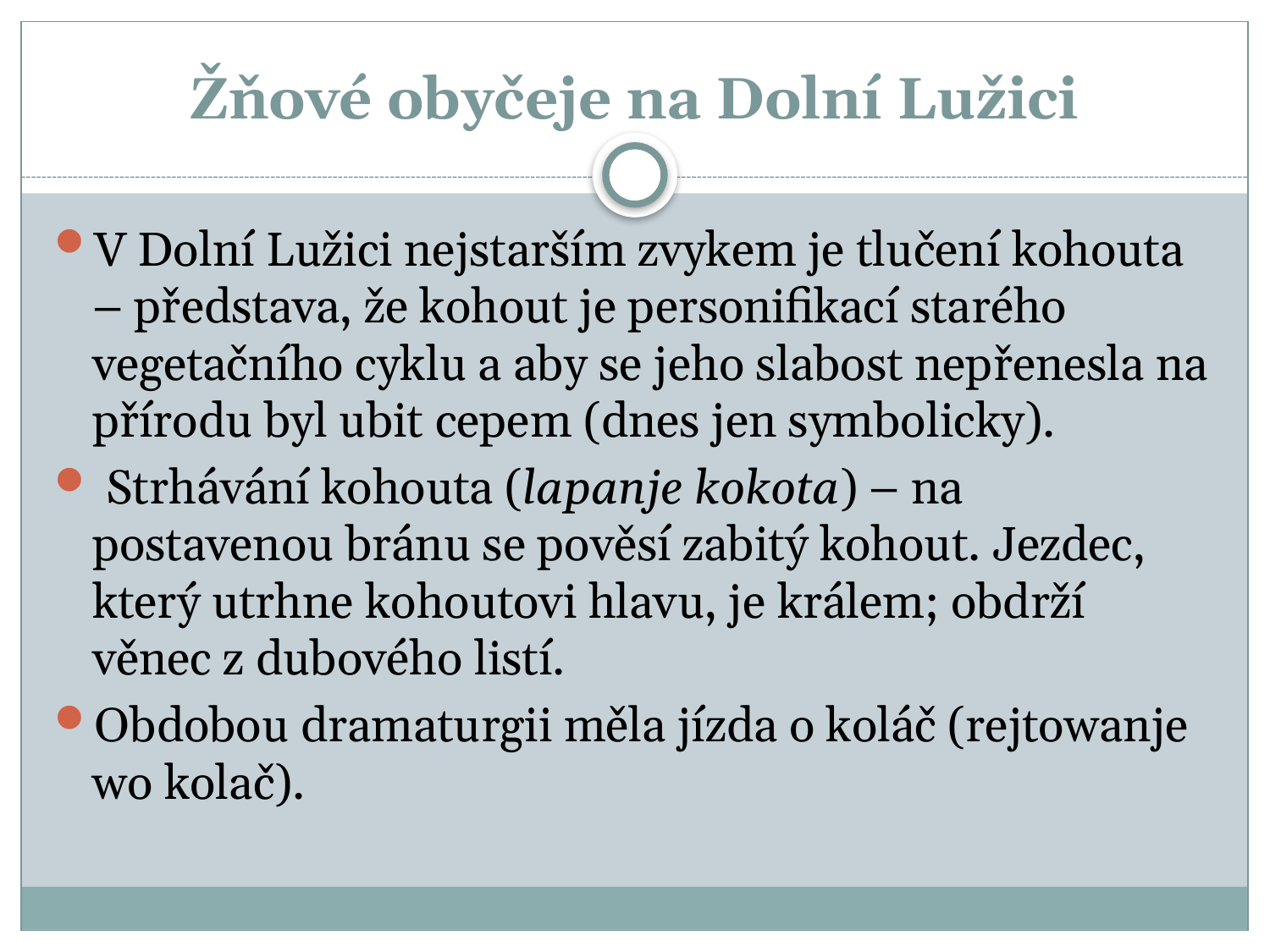

# Žňové obyčeje na Dolní Lužici
V Dolní Lužici nejstarším zvykem je tlučení kohouta – představa, že kohout je personifikací starého vegetačního cyklu a aby se jeho slabost nepřenesla na přírodu byl ubit cepem (dnes jen symbolicky).
 Strhávání kohouta (lapanje kokota) – na postavenou bránu se pověsí zabitý kohout. Jezdec, který utrhne kohoutovi hlavu, je králem; obdrží věnec z dubového listí.
Obdobou dramaturgii měla jízda o koláč (rejtowanje wo kolač).